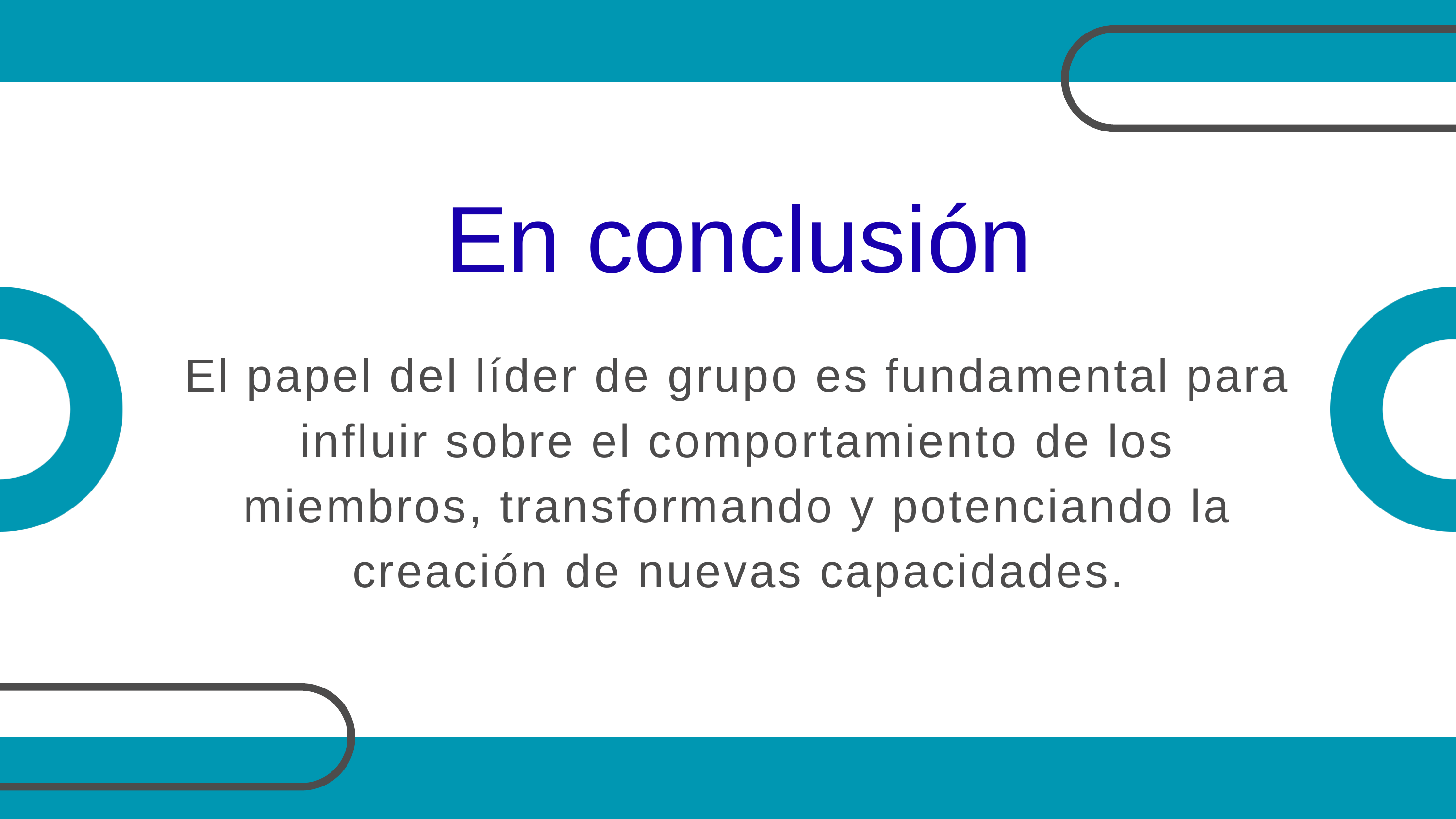

En conclusión

El papel del líder de grupo es fundamental para influir sobre el comportamiento de los miembros, transformando y potenciando la creación de nuevas capacidades.